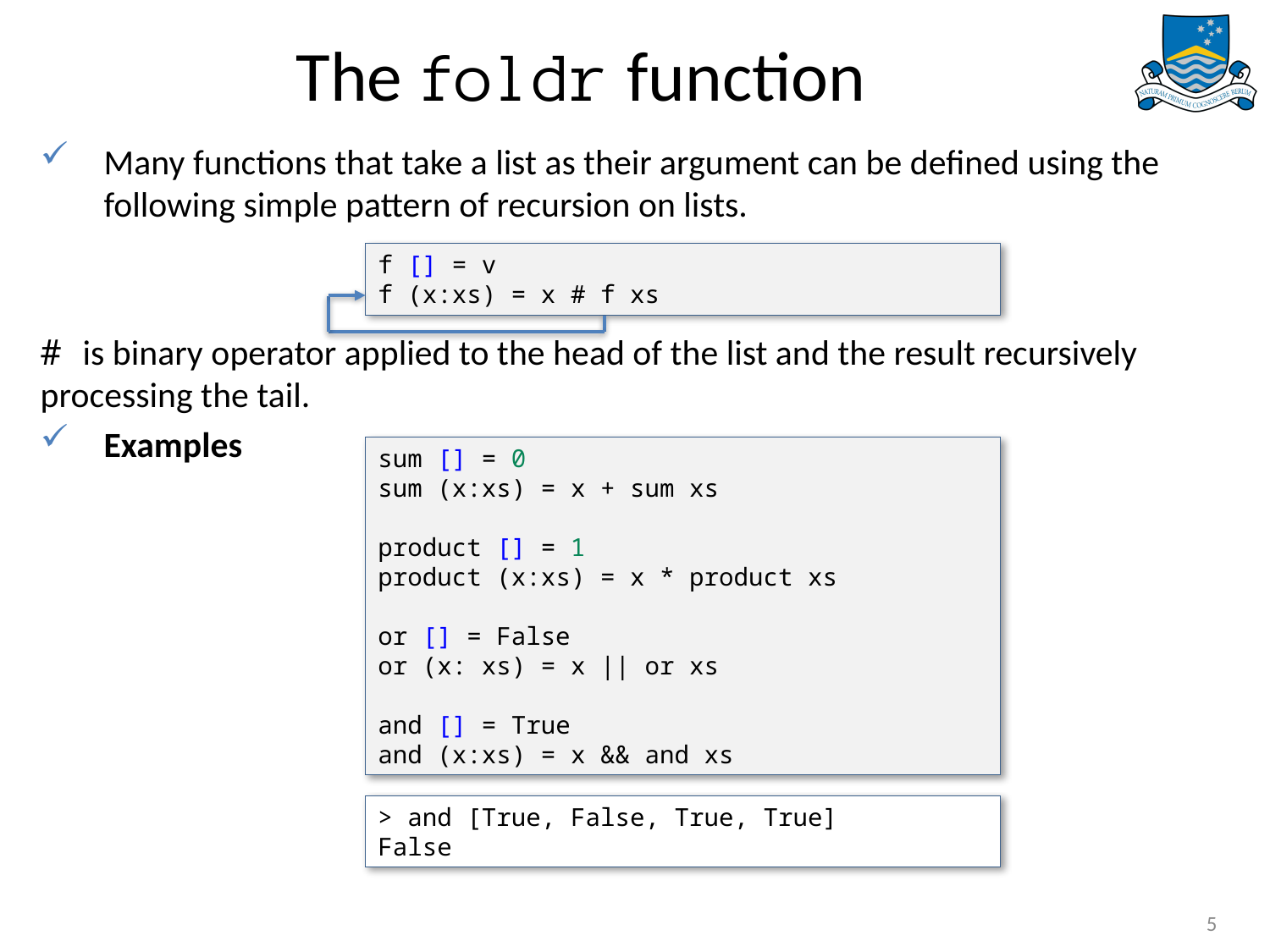

# The foldr function
Many functions that take a list as their argument can be defined using the following simple pattern of recursion on lists.

# is binary operator applied to the head of the list and the result recursively processing the tail.
Examples
f [] = v
f (x:xs) = x # f xs
sum [] = 0
sum (x:xs) = x + sum xs
product [] = 1
product (x:xs) = x * product xs
or [] = False
or (x: xs) = x || or xs
and [] = True
and (x:xs) = x && and xs
> and [True, False, True, True]
False
5